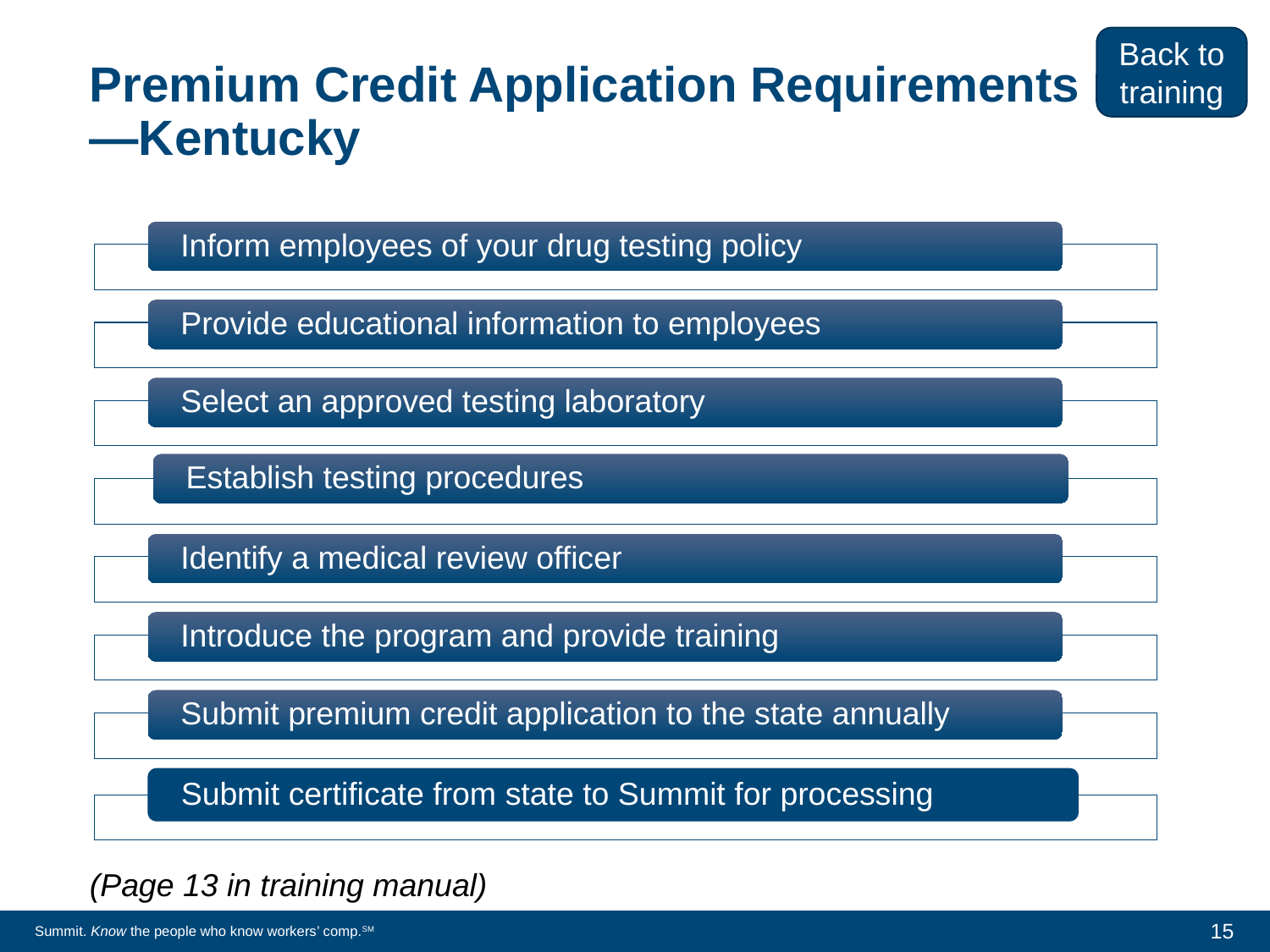

# Premium Credit Application Requirements—Kentucky
Back to training
Inform employees of your drug testing policy
Provide educational information to employees
Select an approved testing laboratory
Establish testing procedures
Identify a medical review officer
Introduce the program and provide training
Submit premium credit application to the state annually
Submit certificate from state to Summit for processing
(Page 13 in training manual)
15